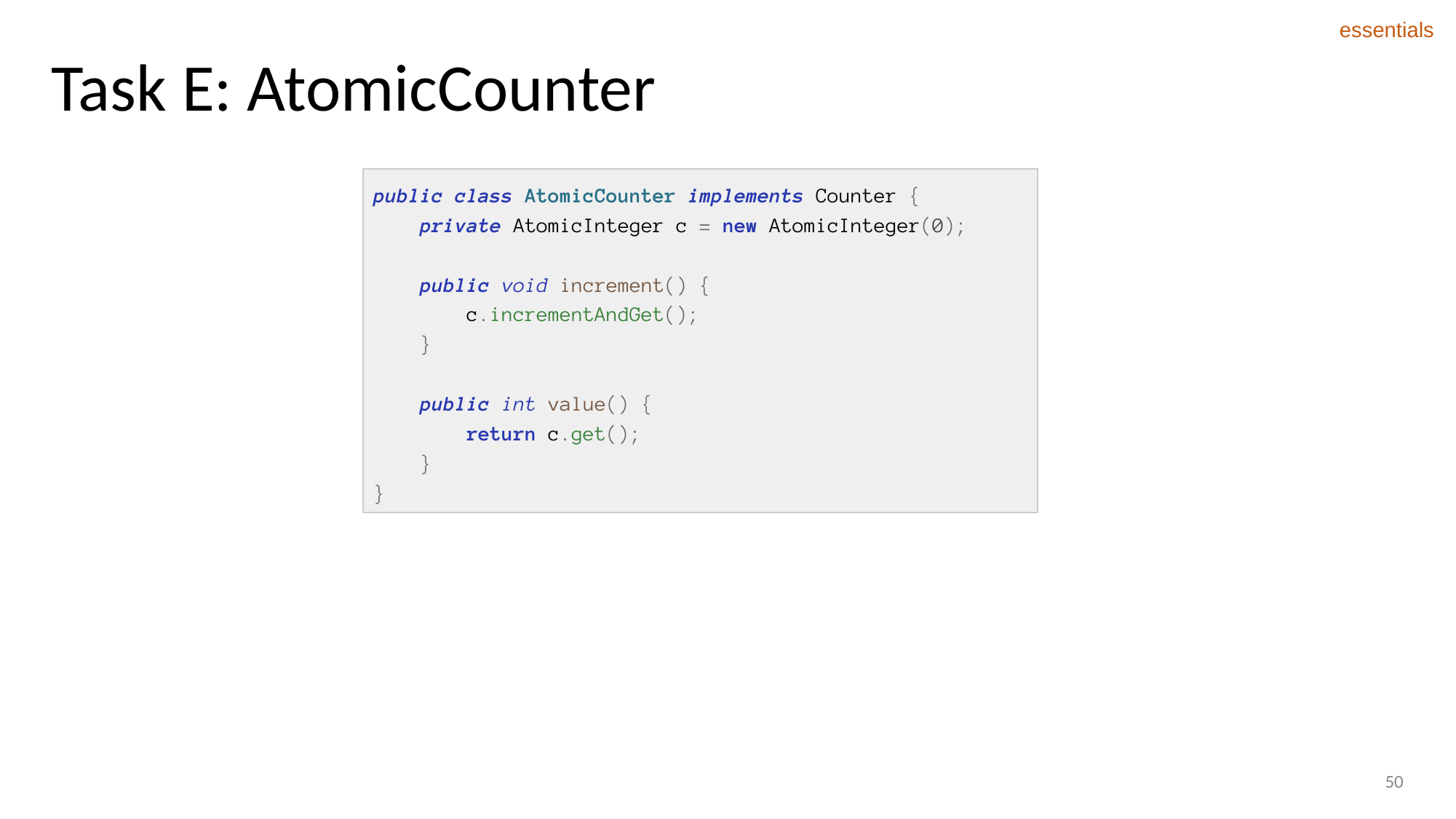

essentials
# Task E: AtomicCounter
public class AtomicCounter implements Counter {
    private AtomicInteger c = new AtomicInteger(0);
    public void increment() {
        c.incrementAndGet();
    }
    public int value() {
        return c.get();
    }
}
50